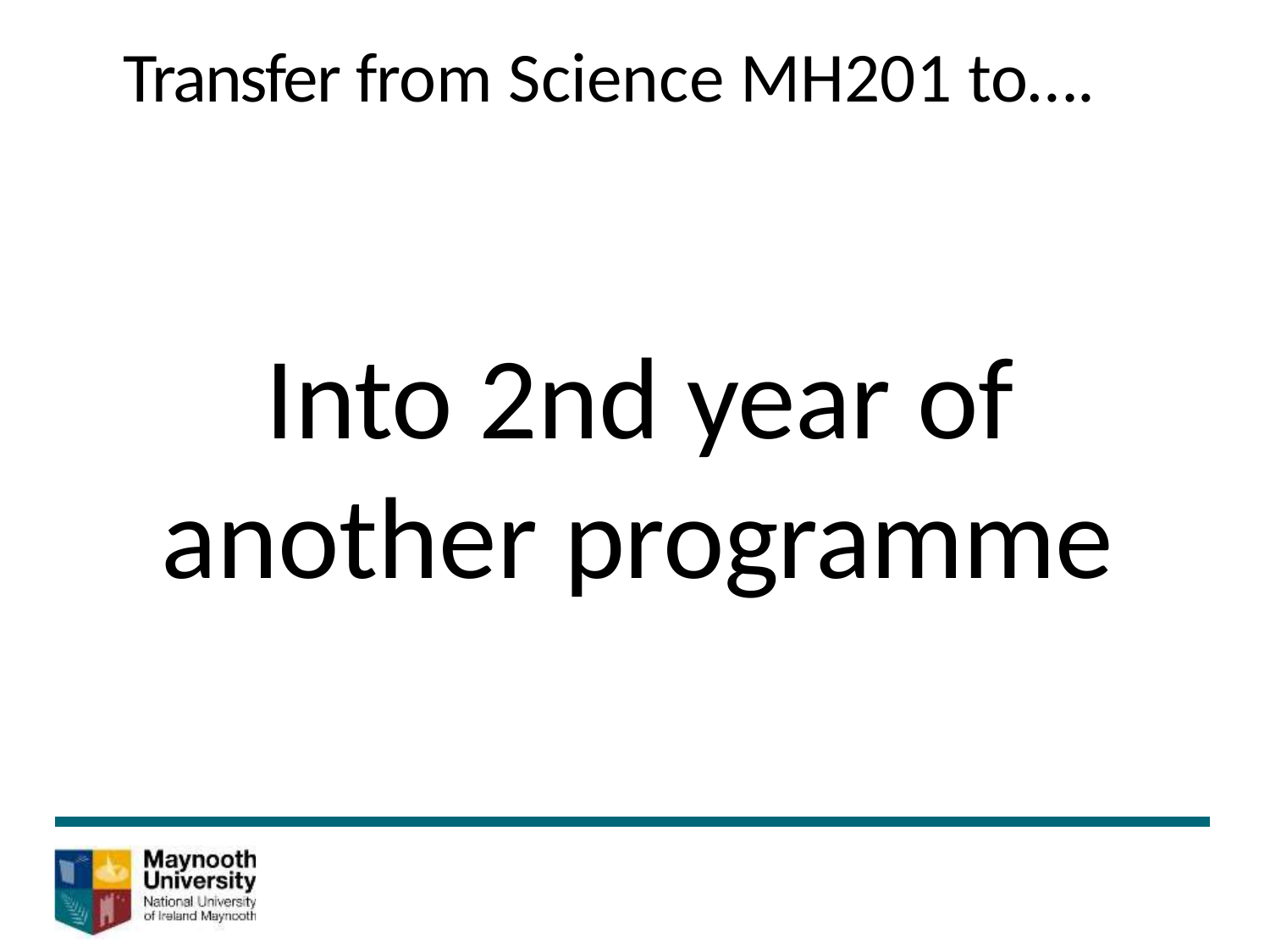

# Transfer from Science MH201 to….
Into 2nd year of  another programme